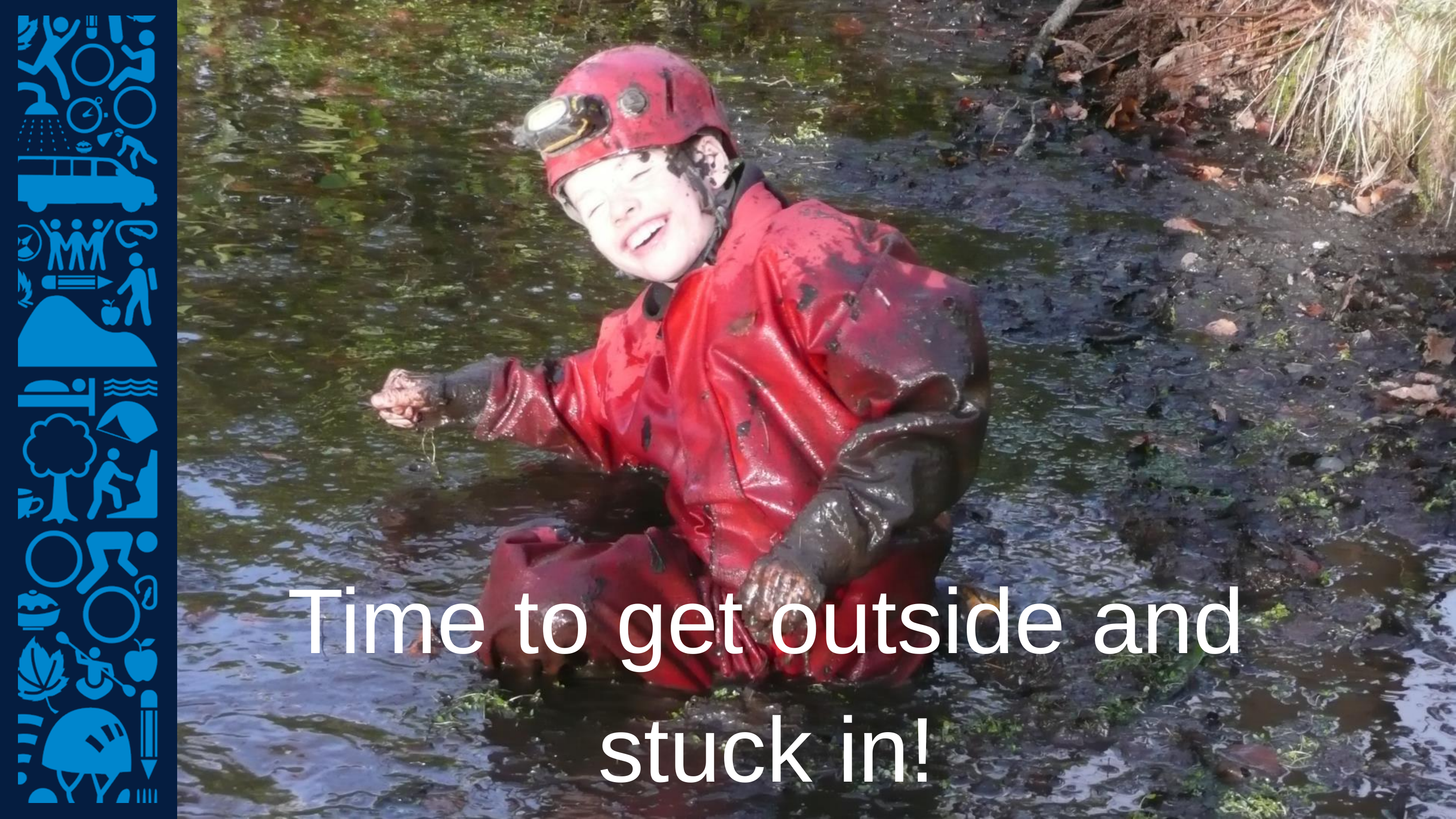

Time to get outside and stuck in!